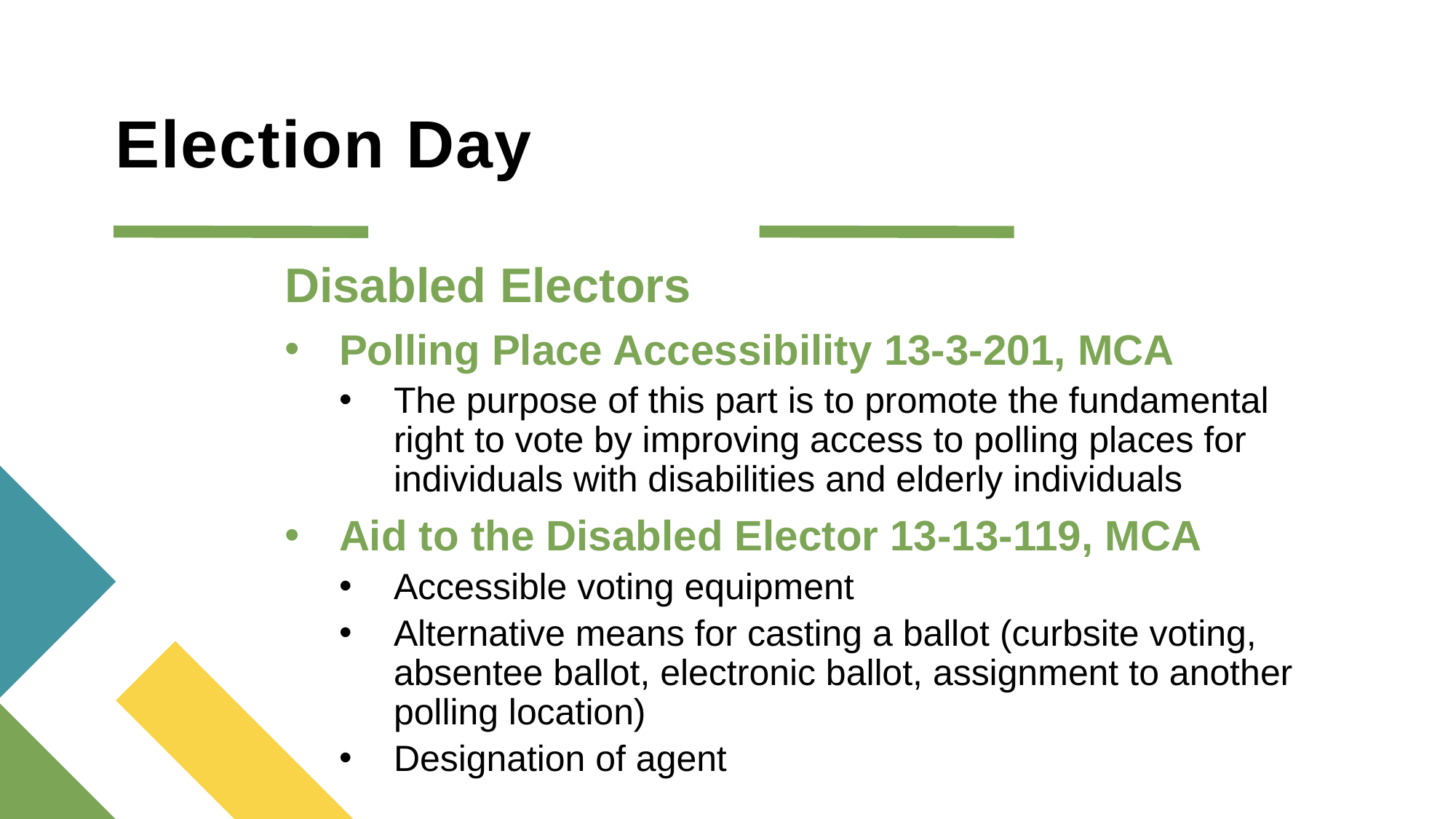

# Election Day
Disabled Electors
Polling Place Accessibility 13-3-201, MCA
The purpose of this part is to promote the fundamental right to vote by improving access to polling places for individuals with disabilities and elderly individuals
Aid to the Disabled Elector 13-13-119, MCA
Accessible voting equipment
Alternative means for casting a ballot (curbsite voting, absentee ballot, electronic ballot, assignment to another polling location)
Designation of agent